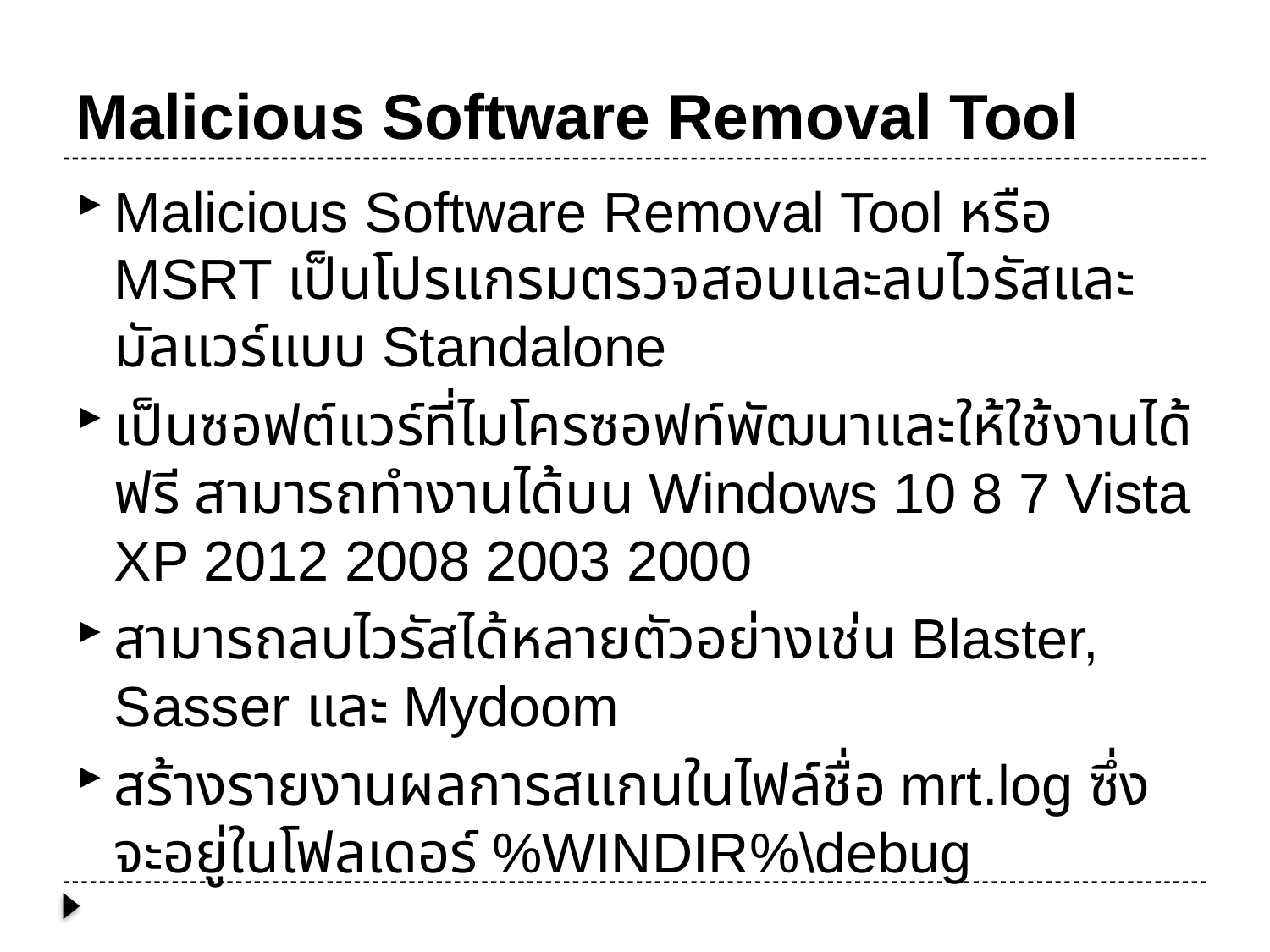

# Malicious Software Removal Tool
Malicious Software Removal Tool หรือ MSRT เป็นโปรแกรมตรวจสอบและลบไวรัสและมัลแวร์แบบ Standalone
เป็นซอฟต์แวร์ที่ไมโครซอฟท์พัฒนาและให้ใช้งานได้ฟรี สามารถทำงานได้บน Windows 10 8 7 Vista XP 2012 2008 2003 2000
สามารถลบไวรัสได้หลายตัวอย่างเช่น Blaster, Sasser และ Mydoom
สร้างรายงานผลการสแกนในไฟล์ชื่อ mrt.log ซึ่งจะอยู่ในโฟลเดอร์ %WINDIR%\debug